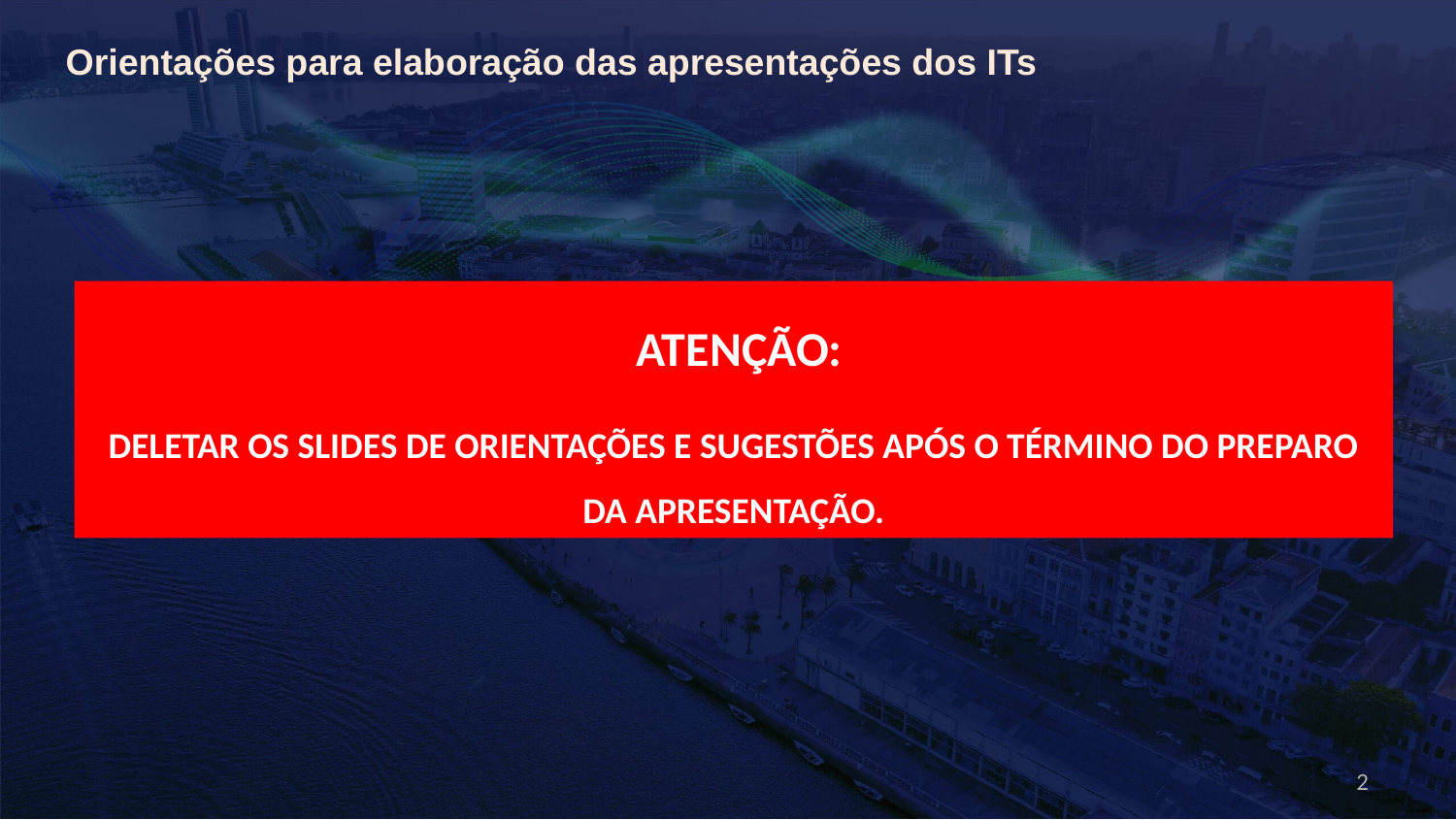

Orientações para elaboração das apresentações dos ITs
 ATENÇÃO:
DELETAR OS SLIDES DE ORIENTAÇÕES E SUGESTÕES APÓS O TÉRMINO DO PREPARO DA APRESENTAÇÃO.
2